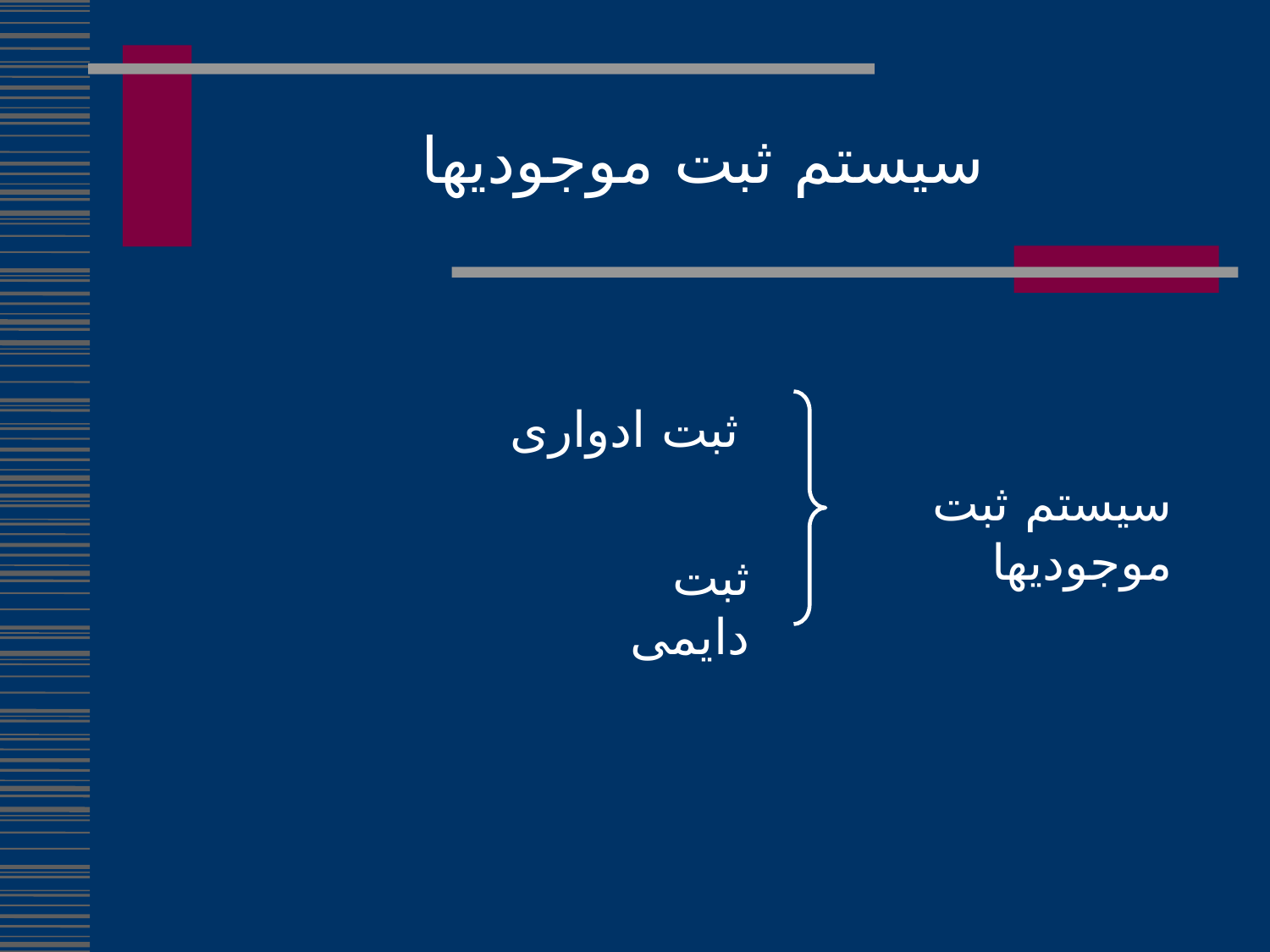

سیستم ثبت موجودیها
ثبت ادواری

سیستم ثبت موجودیها
ثبت دایمی
225